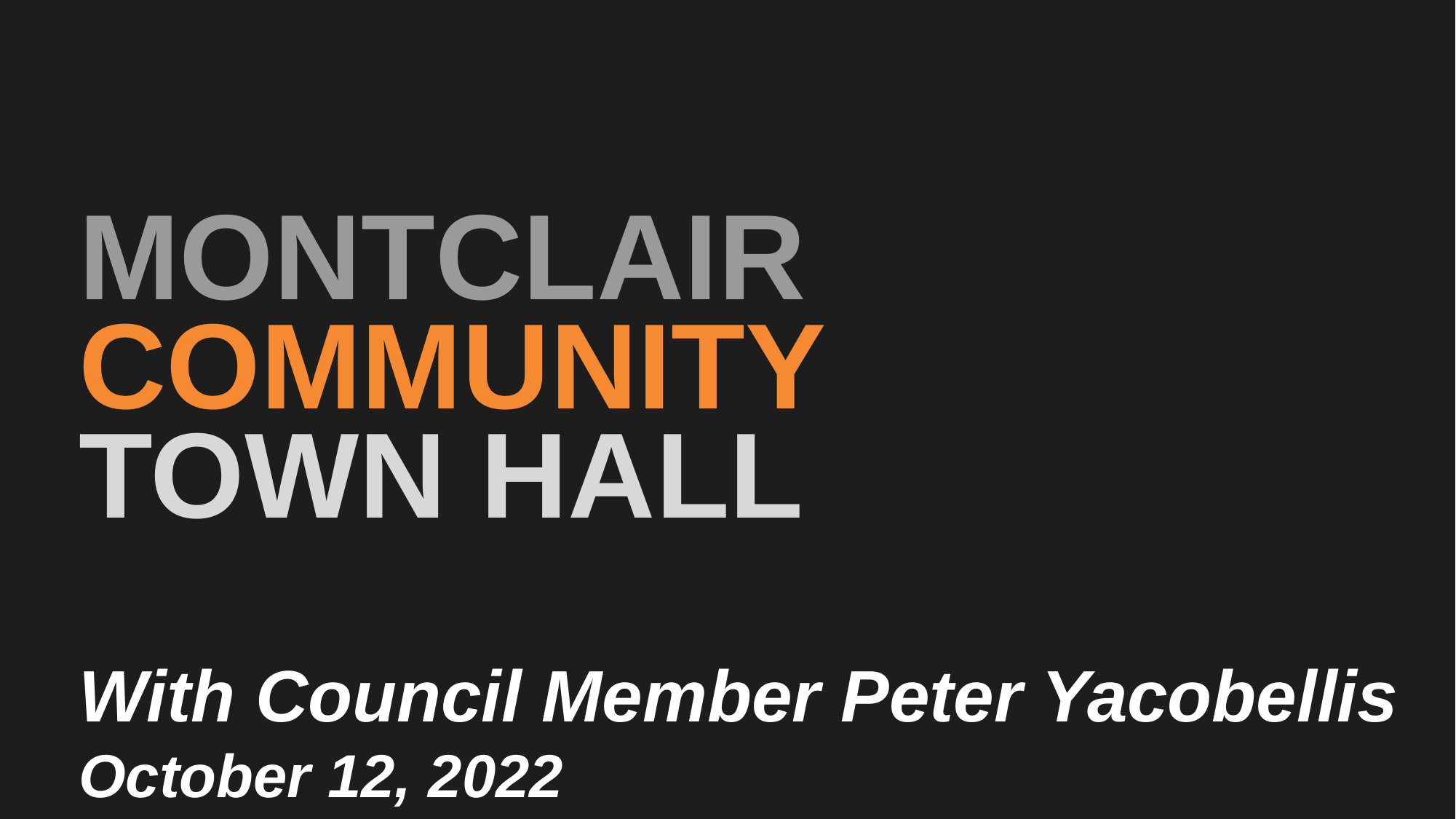

MONTCLAIR
COMMUNITY
TOWN HALL

With Council Member Peter Yacobellis
October 12, 2022
1